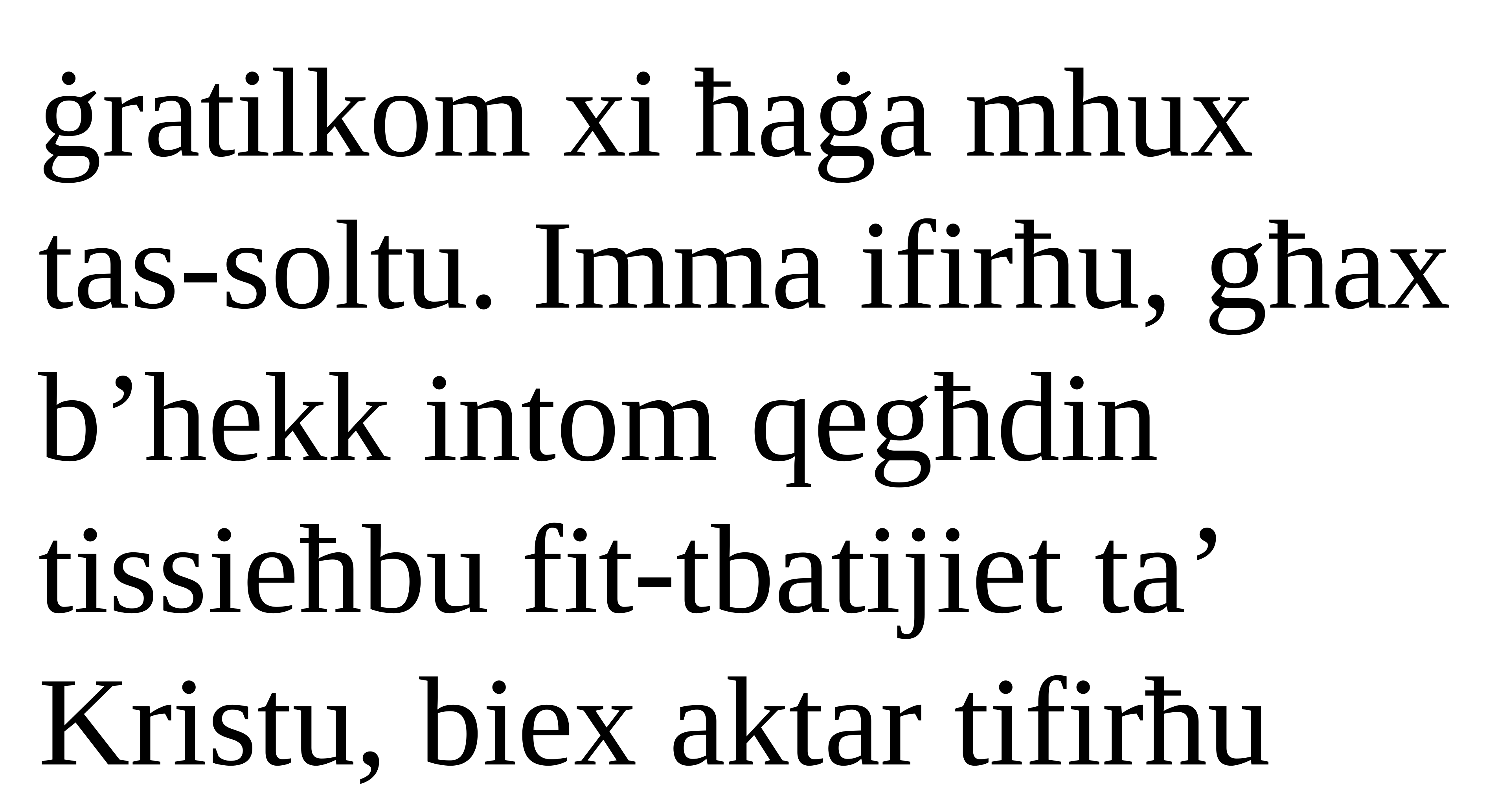

ġratilkom xi ħaġa mhux
tas-soltu. Imma ifirħu, għax b’hekk intom qegħdin tissieħbu fit-tbatijiet ta’ Kristu, biex aktar tifirħu